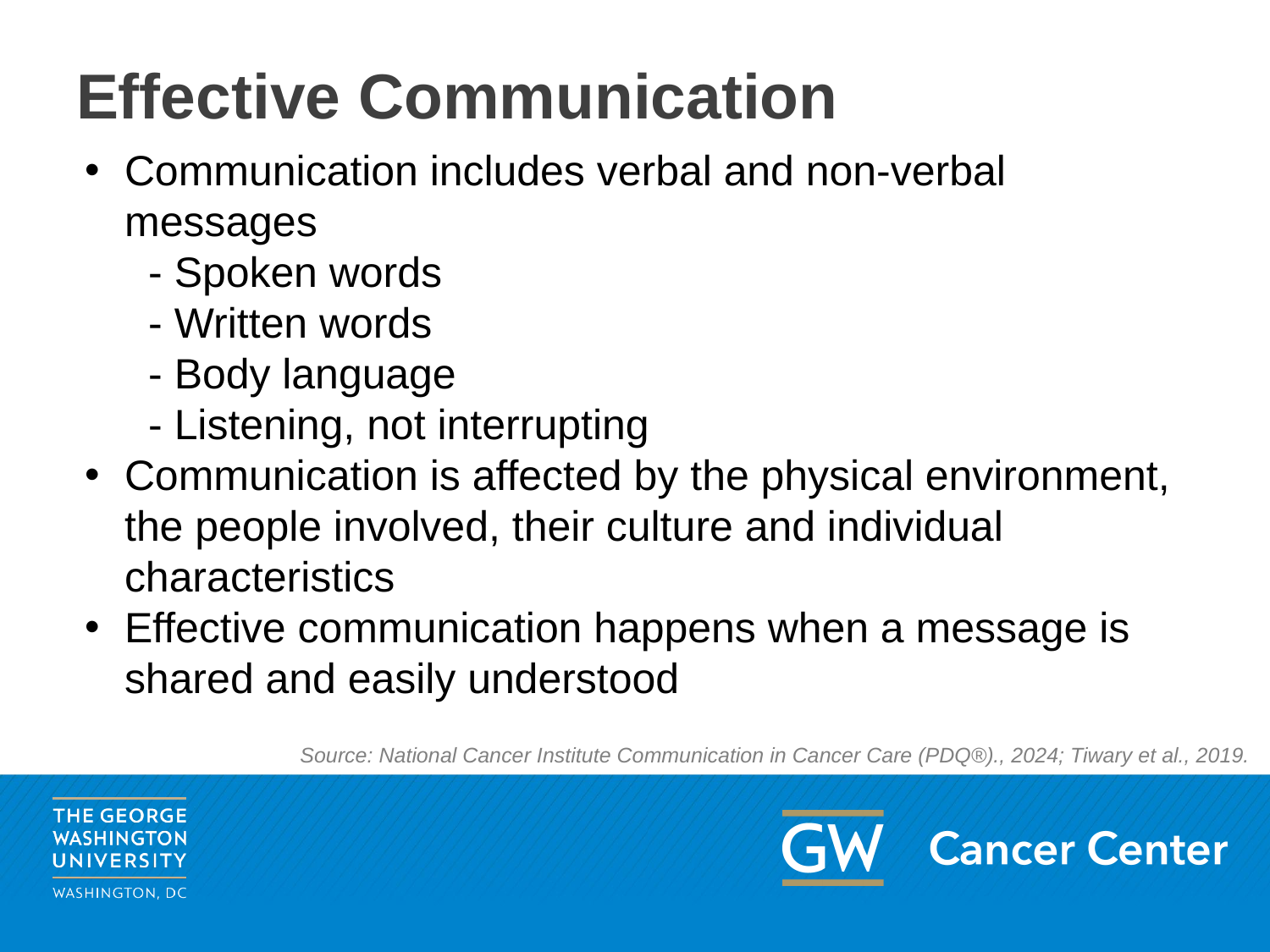

# Effective Communication
Communication includes verbal and non-verbal messages
- Spoken words
- Written words
- Body language
- Listening, not interrupting
Communication is affected by the physical environment, the people involved, their culture and individual characteristics
Effective communication happens when a message is shared and easily understood
Source: National Cancer Institute Communication in Cancer Care (PDQ®)., 2024; Tiwary et al., 2019.